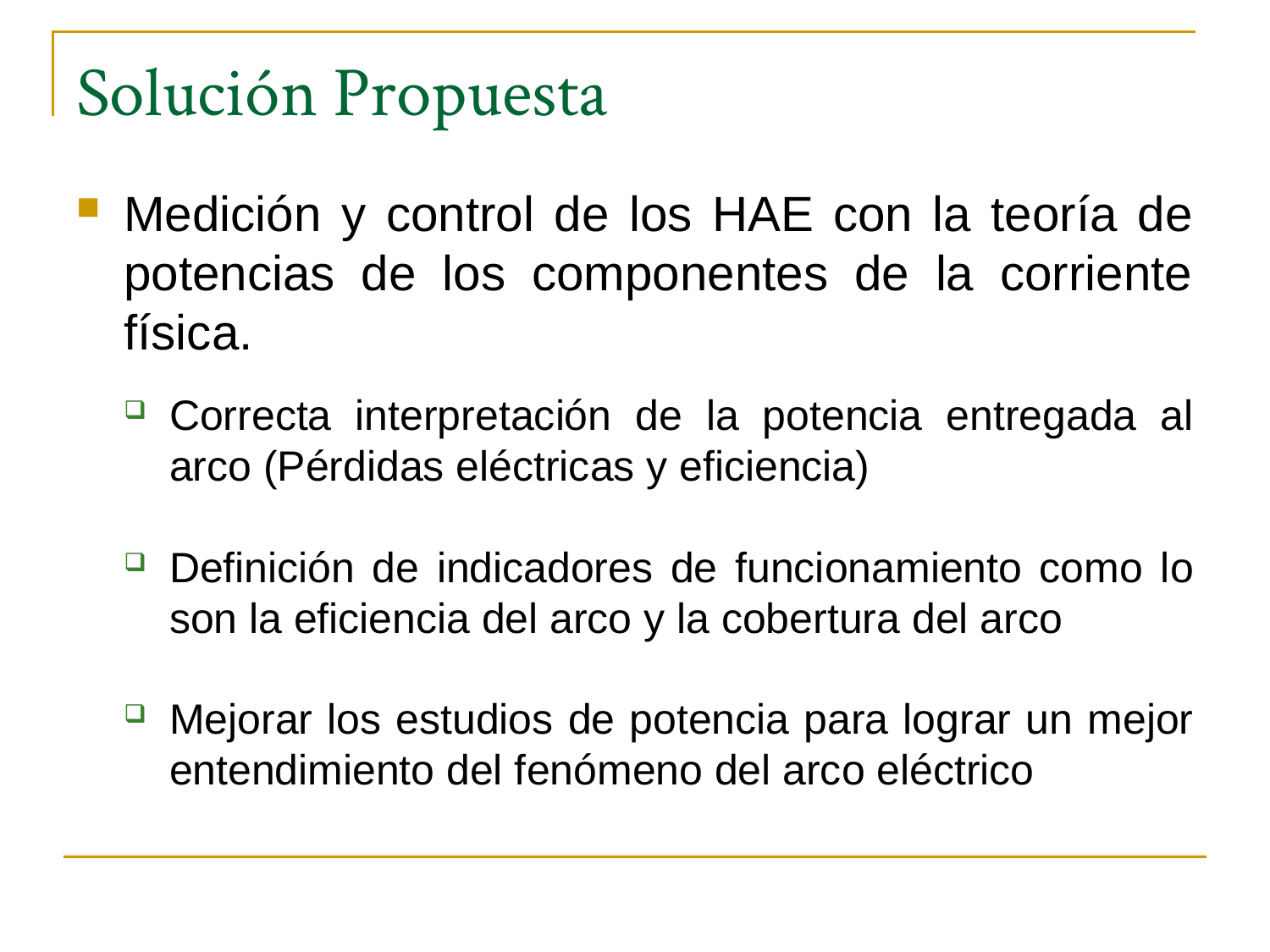

# Solución Propuesta
Medición y control de los HAE con la teoría de potencias de los componentes de la corriente física.

Correcta interpretación de la potencia entregada al arco (Pérdidas eléctricas y eficiencia)

Definición de indicadores de funcionamiento como lo son la eficiencia del arco y la cobertura del arco

Mejorar los estudios de potencia para lograr un mejor entendimiento del fenómeno del arco eléctrico